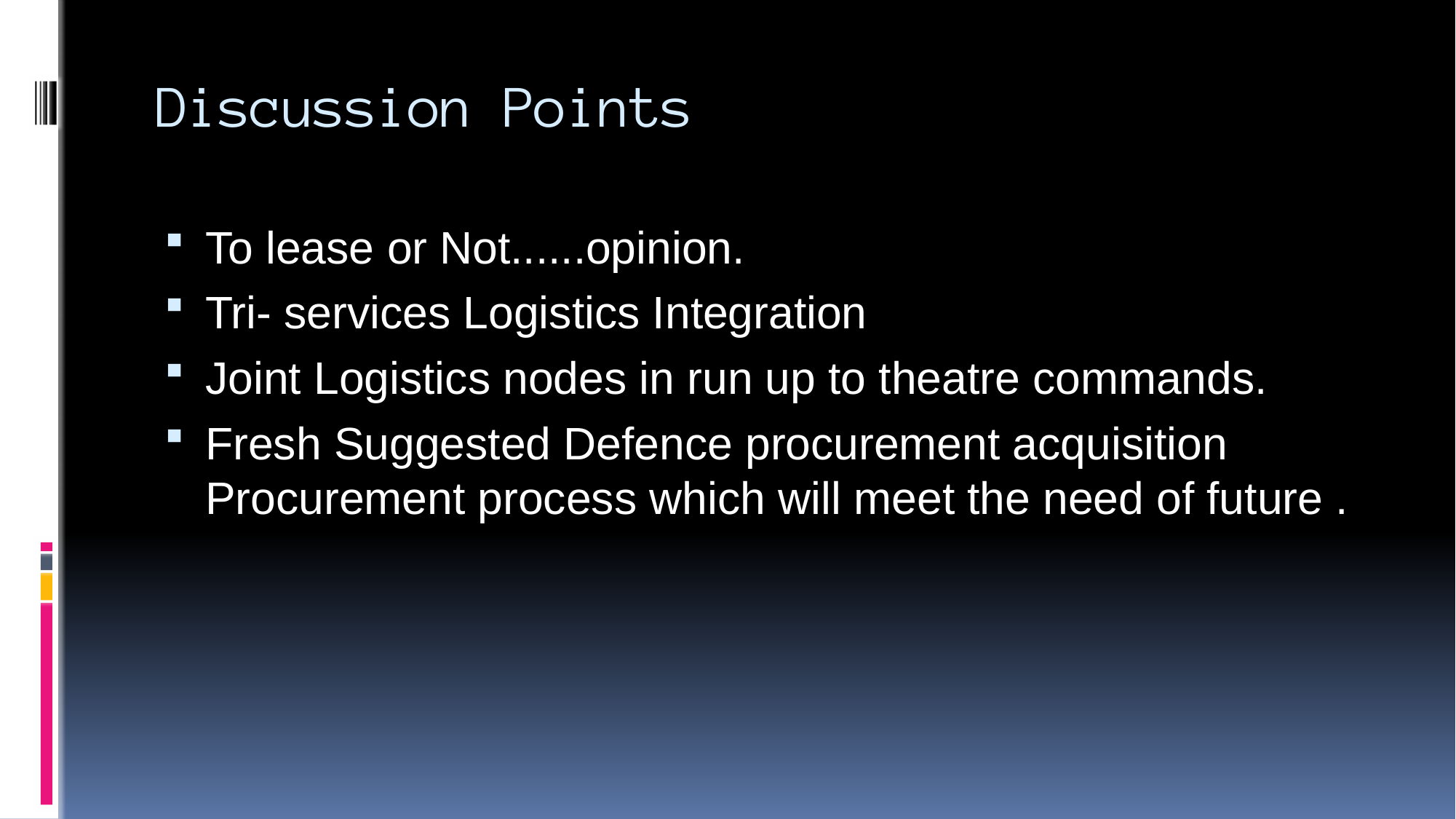

# Discussion Points
To lease or Not......opinion.
Tri- services Logistics Integration
Joint Logistics nodes in run up to theatre commands.
Fresh Suggested Defence procurement acquisition Procurement process which will meet the need of future .